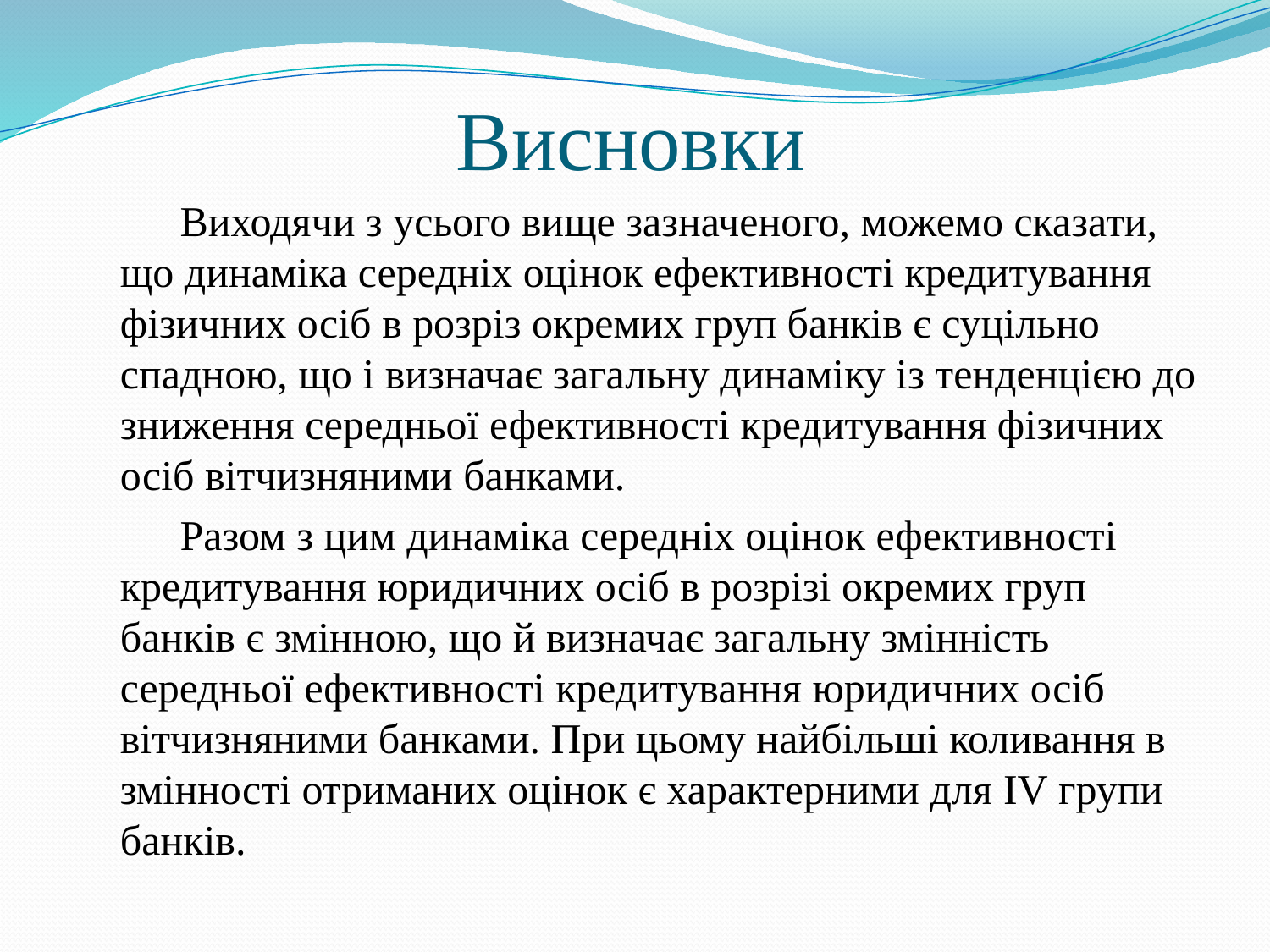

# Висновки
Виходячи з усього вище зазначеного, можемо сказати, що динаміка середніх оцінок ефективності кредитування фізичних осіб в розріз окремих груп банків є суцільно спадною, що і визначає загальну динаміку із тенденцією до зниження середньої ефективності кредитування фізичних осіб вітчизняними банками.
Разом з цим динаміка середніх оцінок ефективності кредитування юридичних осіб в розрізі окремих груп банків є змінною, що й визначає загальну змінність середньої ефективності кредитування юридичних осіб вітчизняними банками. При цьому найбільші коливання в змінності отриманих оцінок є характерними для IV групи банків.